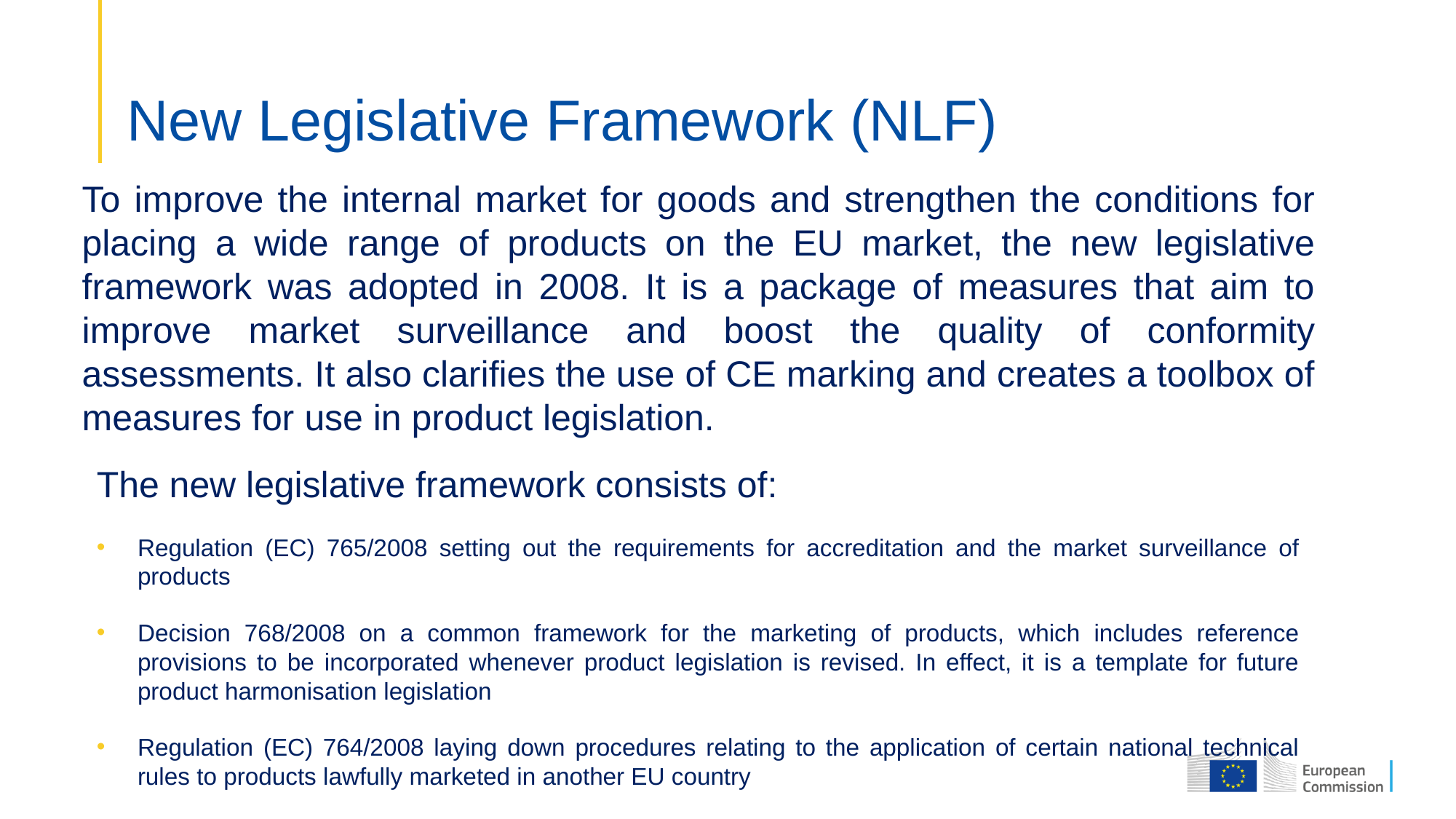

# New Legislative Framework (NLF)
To improve the internal market for goods and strengthen the conditions for placing a wide range of products on the EU market, the new legislative framework was adopted in 2008. It is a package of measures that aim to improve market surveillance and boost the quality of conformity assessments. It also clarifies the use of CE marking and creates a toolbox of measures for use in product legislation.
The new legislative framework consists of:
Regulation (EC) 765/2008 setting out the requirements for accreditation and the market surveillance of products
Decision 768/2008 on a common framework for the marketing of products, which includes reference provisions to be incorporated whenever product legislation is revised. In effect, it is a template for future product harmonisation legislation
Regulation (EC) 764/2008 laying down procedures relating to the application of certain national technical rules to products lawfully marketed in another EU country